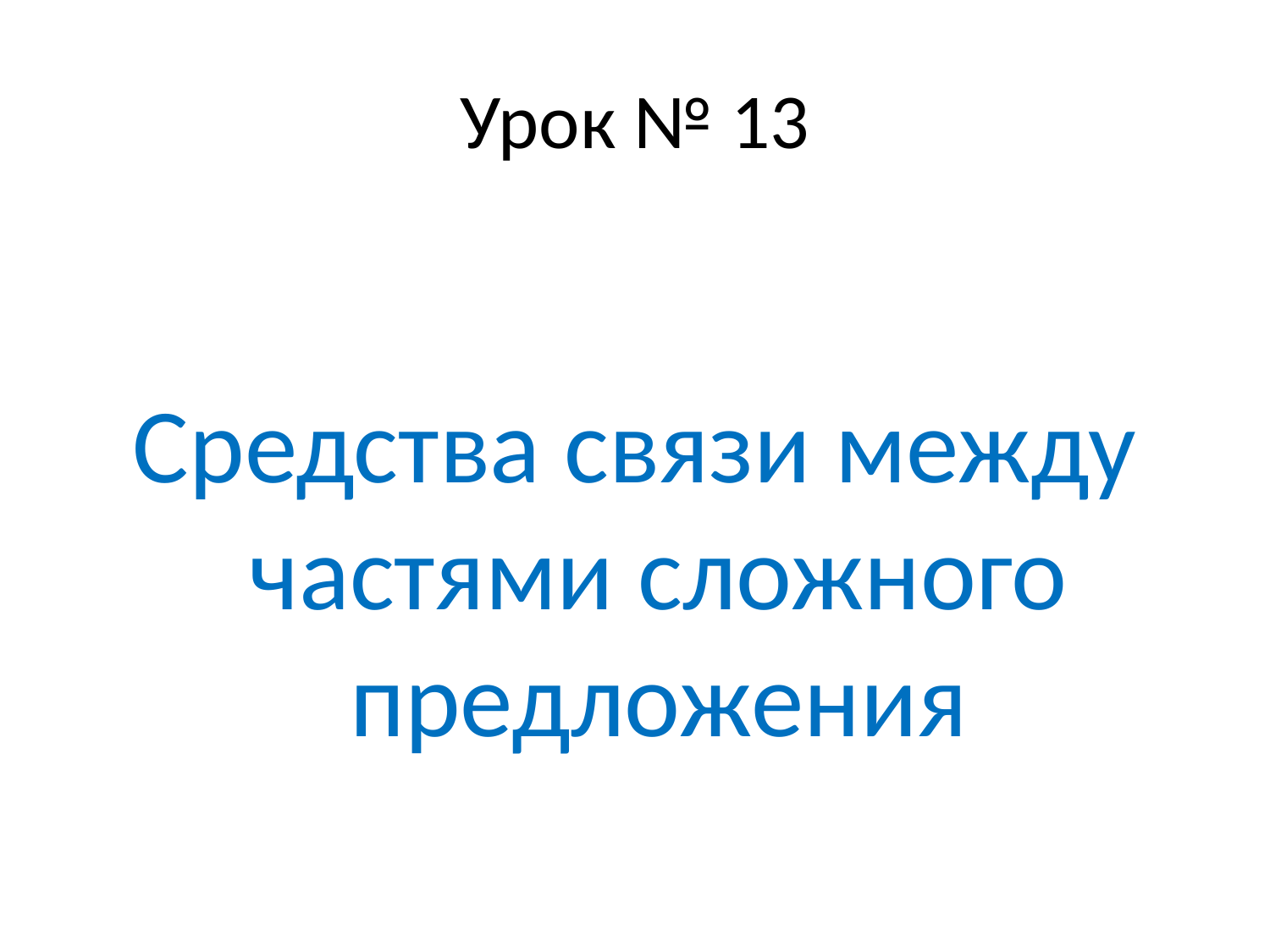

# Урок № 13

Средства связи между частями сложного предложения